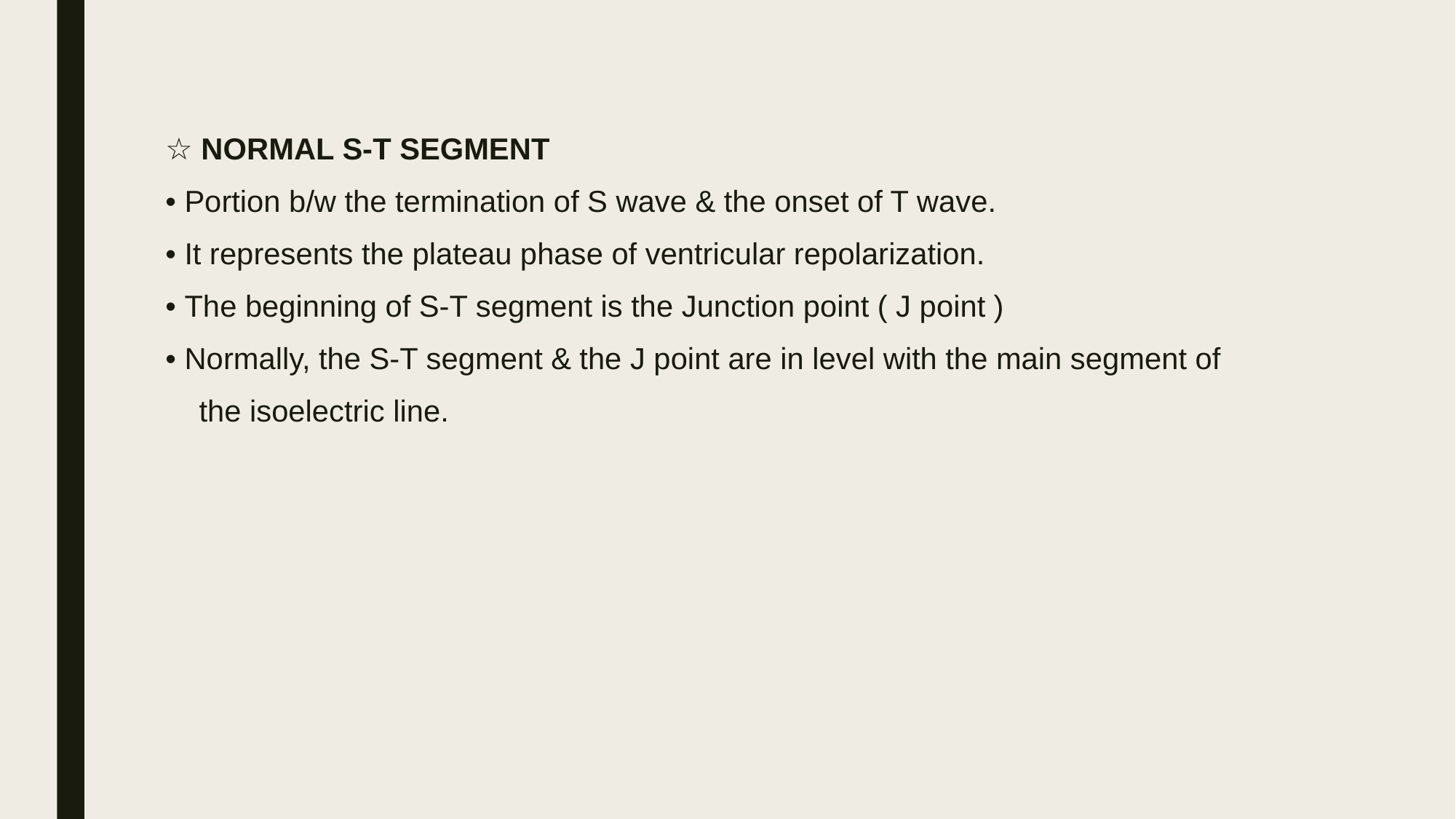

☆ NORMAL S-T SEGMENT
• Portion b/w the termination of S wave & the onset of T wave.
• It represents the plateau phase of ventricular repolarization.
• The beginning of S-T segment is the Junction point ( J point )
• Normally, the S-T segment & the J point are in level with the main segment of
    the isoelectric line.